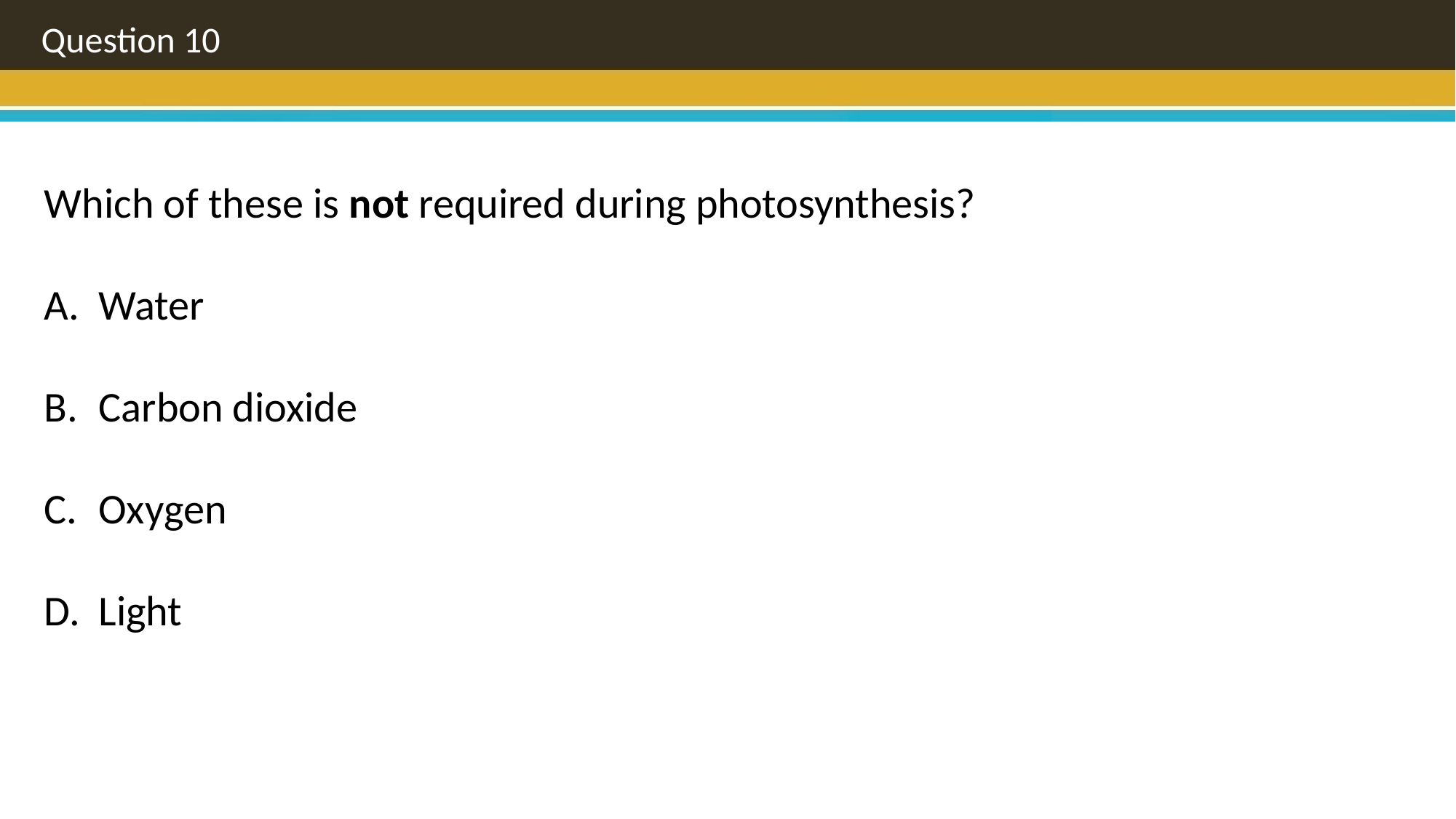

Question 10
Which of these is not required during photosynthesis?

Water

Carbon dioxide

Oxygen

Light